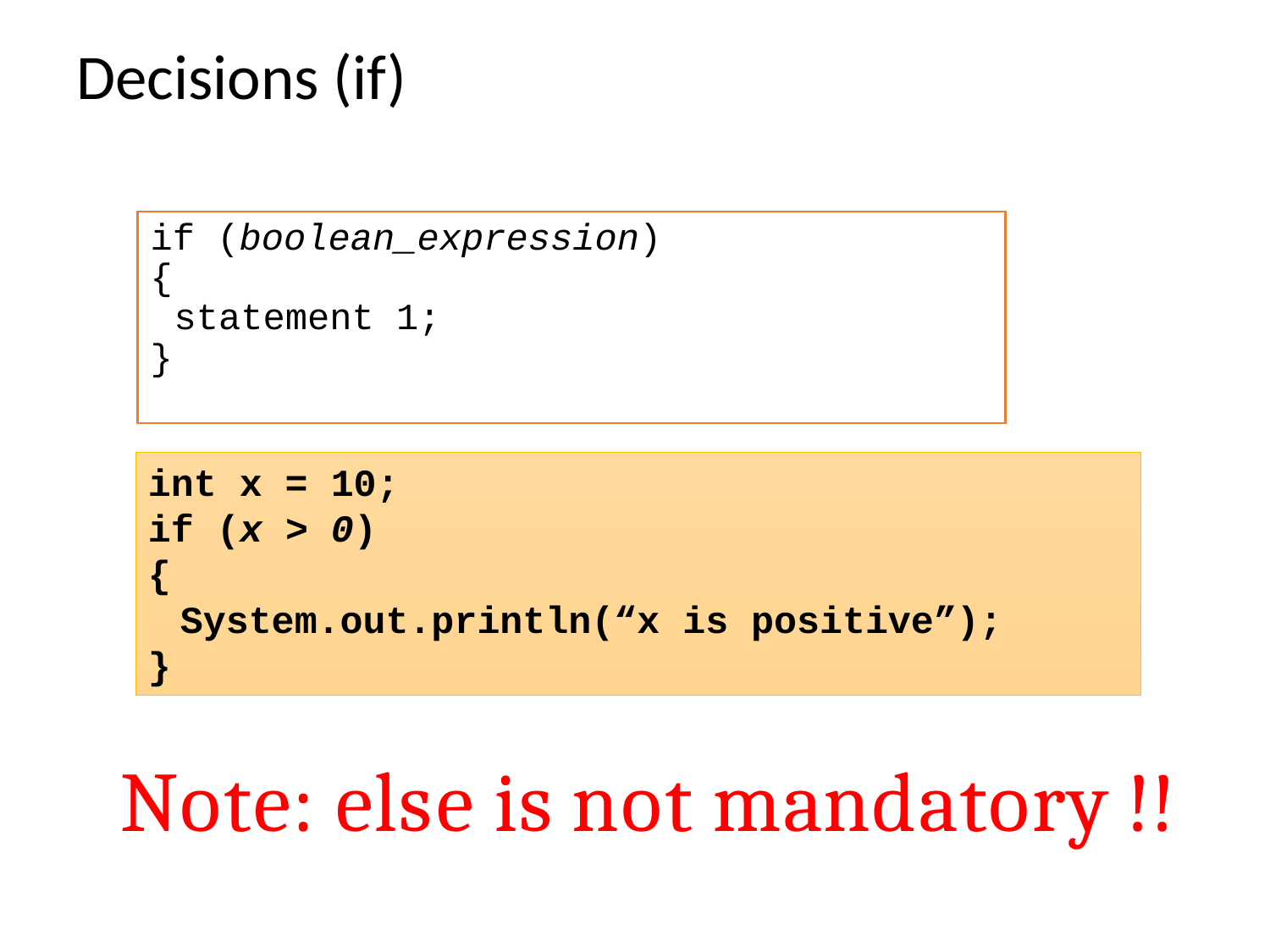

# Decisions (if)
if (boolean_expression)
{
	statement 1;
}
int x = 10;
if (x > 0)
{
	System.out.println(“x is positive”);
}
Note: else is not mandatory !!